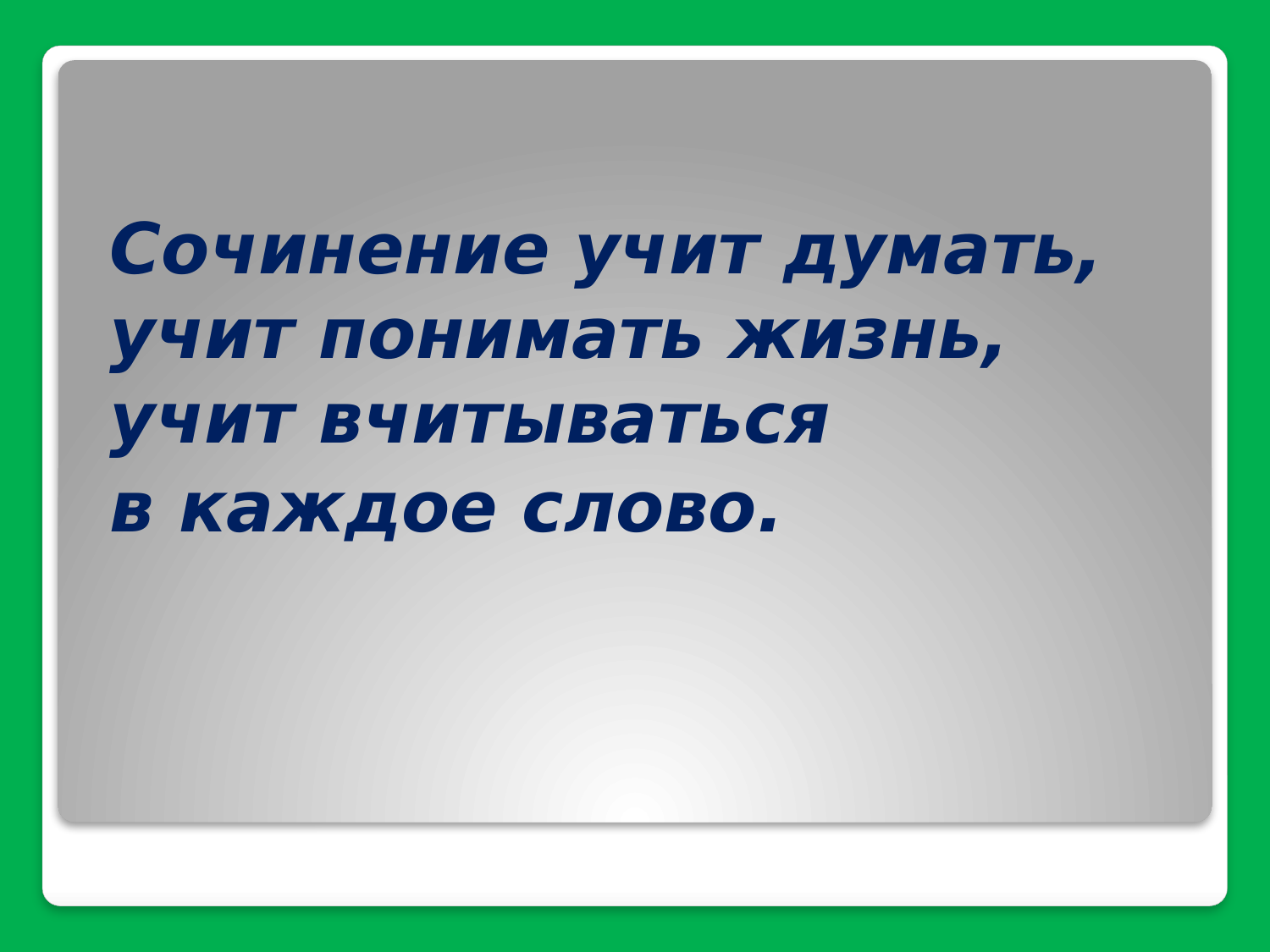

Сочинение учит думать, учит понимать жизнь,
учит вчитываться
в каждое слово.